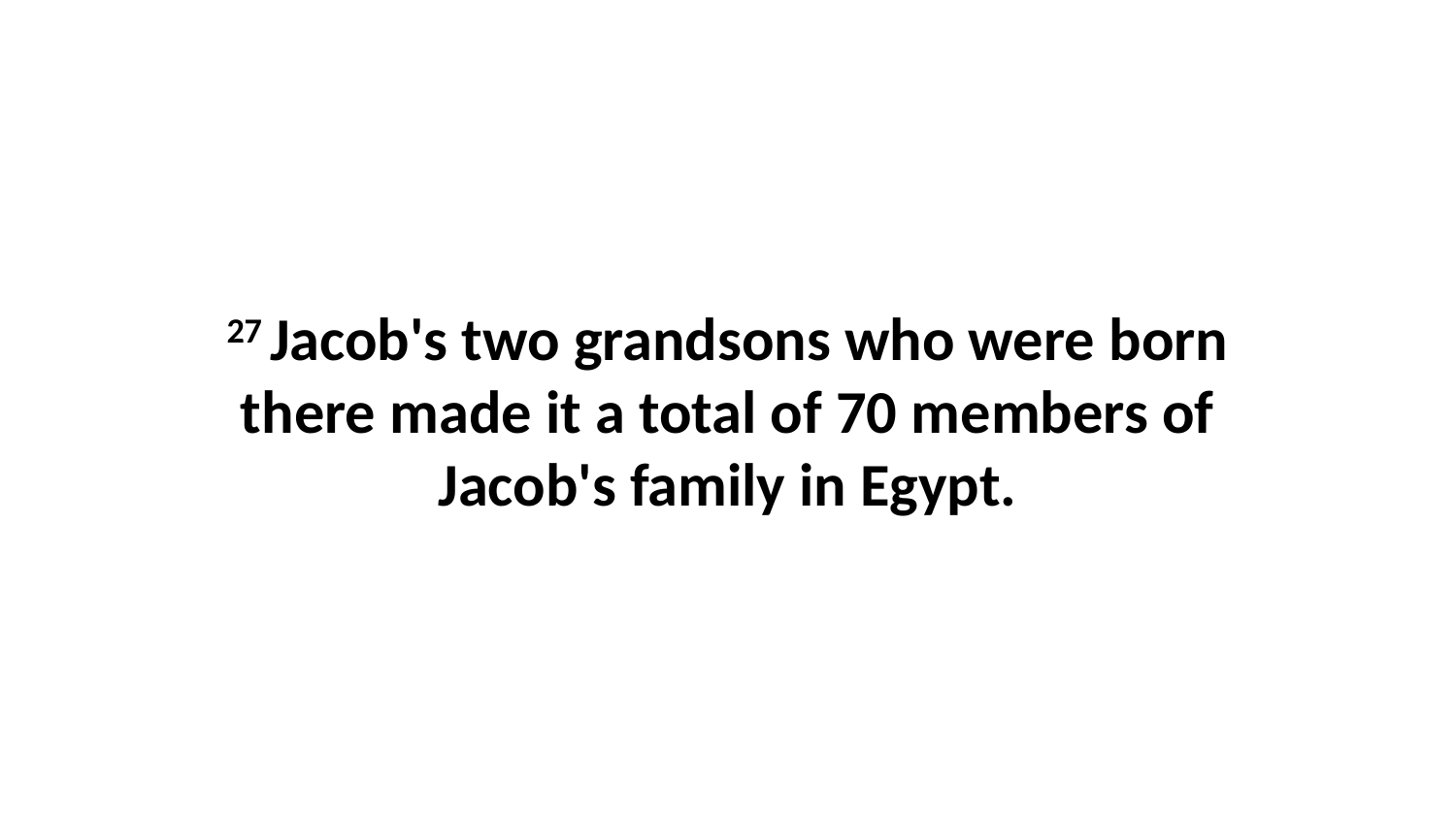

27 Jacob's two grandsons who were born there made it a total of 70 members of Jacob's family in Egypt.